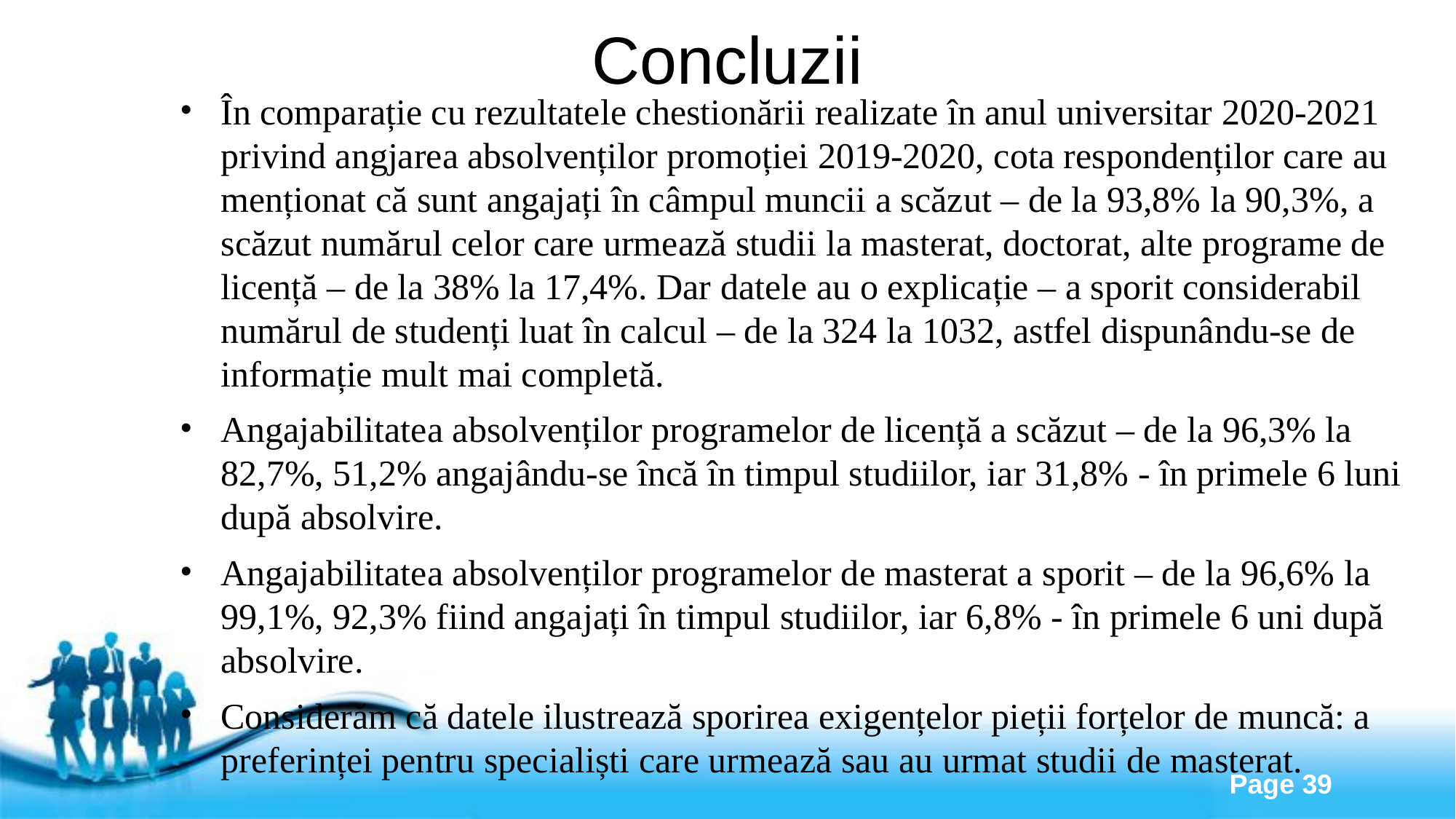

# Concluzii
În comparație cu rezultatele chestionării realizate în anul universitar 2020-2021 privind angjarea absolvenților promoției 2019-2020, cota respondenților care au menționat că sunt angajați în câmpul muncii a scăzut – de la 93,8% la 90,3%, a scăzut numărul celor care urmează studii la masterat, doctorat, alte programe de licență – de la 38% la 17,4%. Dar datele au o explicație – a sporit considerabil numărul de studenți luat în calcul – de la 324 la 1032, astfel dispunându-se de informație mult mai completă.
Angajabilitatea absolvenților programelor de licență a scăzut – de la 96,3% la 82,7%, 51,2% angajându-se încă în timpul studiilor, iar 31,8% - în primele 6 luni după absolvire.
Angajabilitatea absolvenților programelor de masterat a sporit – de la 96,6% la 99,1%, 92,3% fiind angajați în timpul studiilor, iar 6,8% - în primele 6 uni după absolvire.
Considerăm că datele ilustrează sporirea exigențelor pieții forțelor de muncă: a preferinței pentru specialiști care urmează sau au urmat studii de masterat.